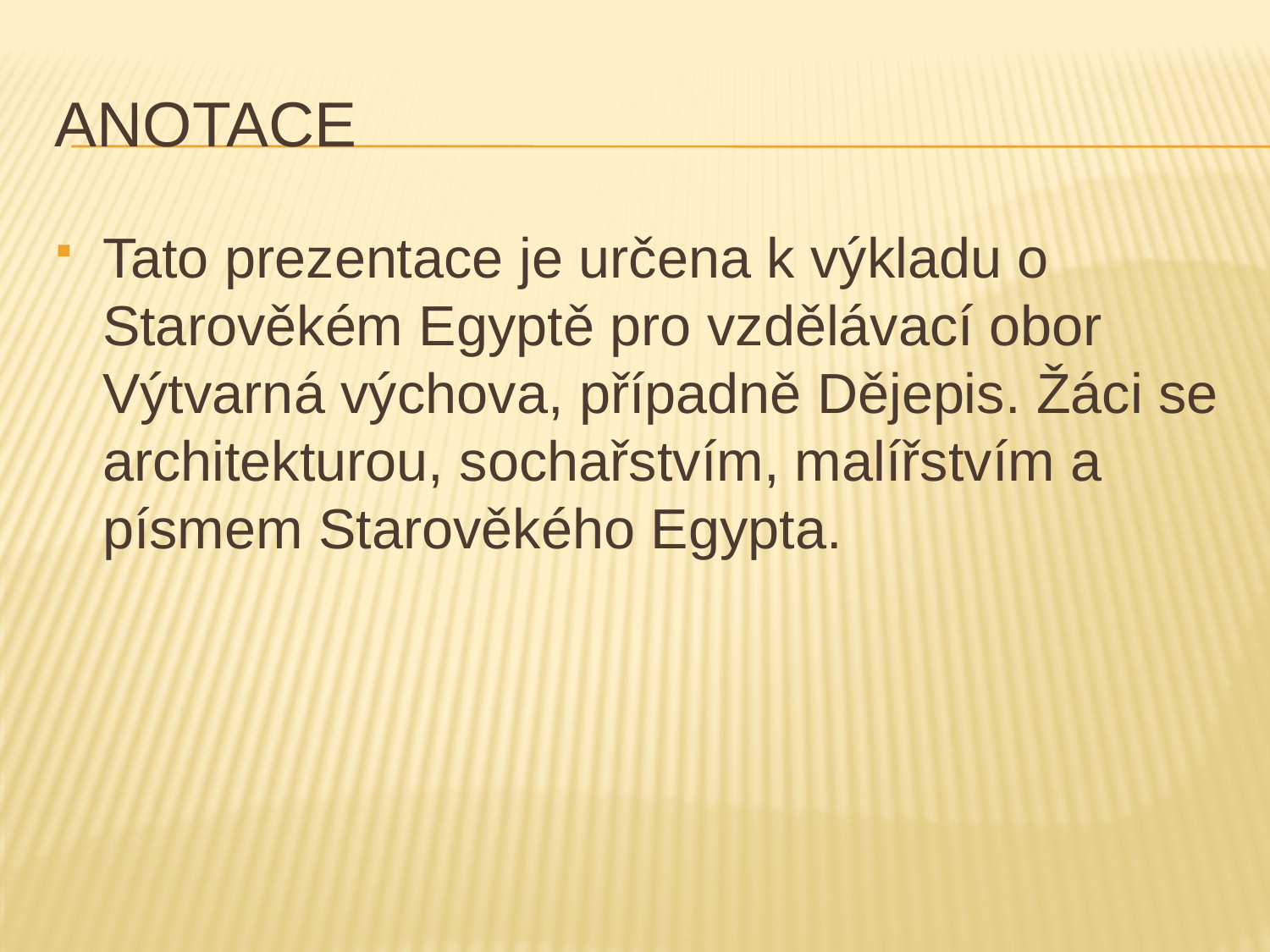

# Anotace
Tato prezentace je určena k výkladu o Starověkém Egyptě pro vzdělávací obor Výtvarná výchova, případně Dějepis. Žáci se architekturou, sochařstvím, malířstvím a písmem Starověkého Egypta.